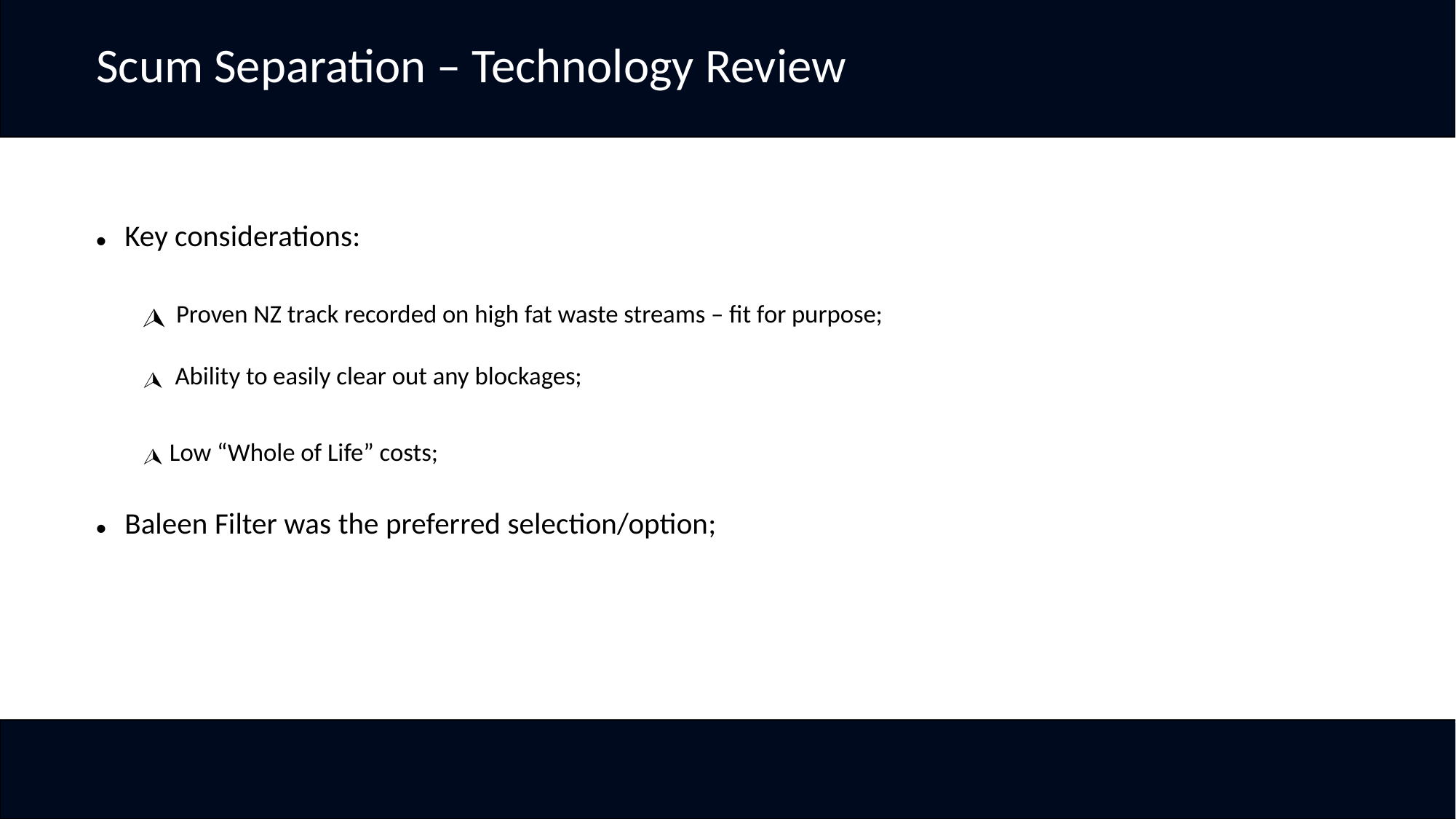

Key considerations:
 Proven NZ track recorded on high fat waste streams – fit for purpose;
 Ability to easily clear out any blockages;

Low “Whole of Life” costs;

Baleen Filter was the preferred selection/option;

# Scum Separation – Technology Review